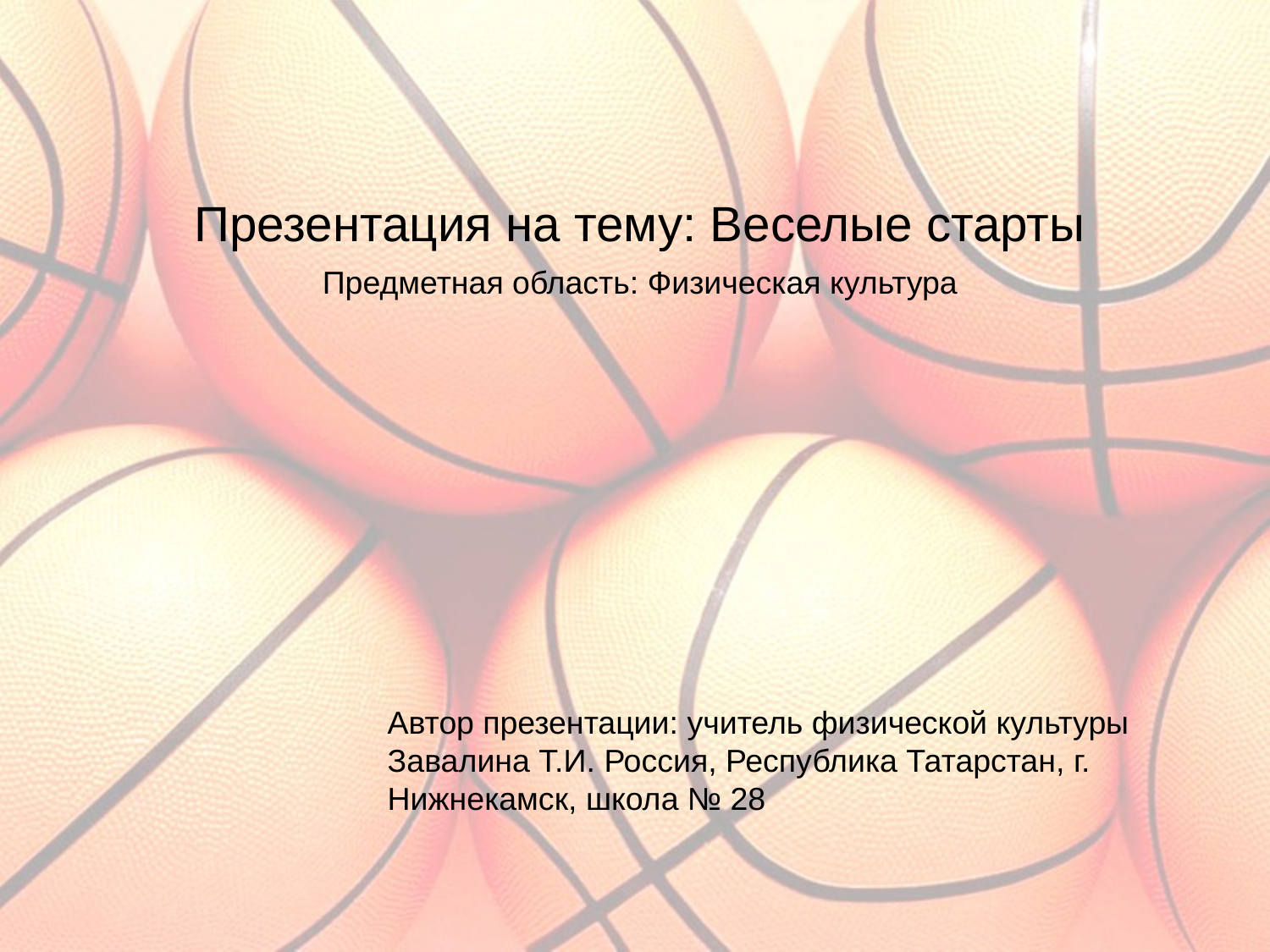

Презентация на тему: Веселые старты
Предметная область: Физическая культура
Автор презентации: учитель физической культуры Завалина Т.И. Россия, Республика Татарстан, г. Нижнекамск, школа № 28